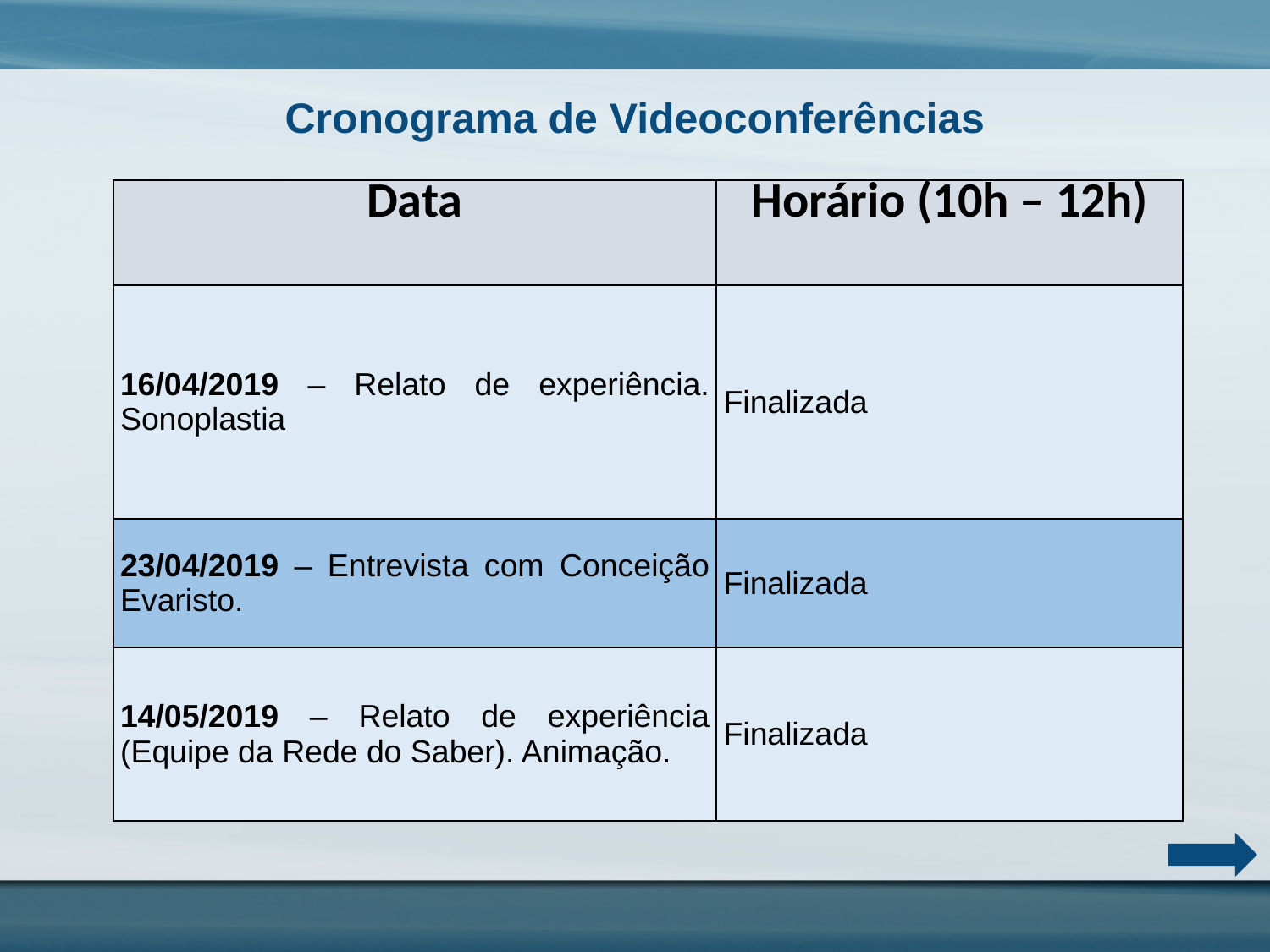

# Cronograma de Videoconferências
| Data | Horário (10h – 12h) |
| --- | --- |
| 16/04/2019 – Relato de experiência. Sonoplastia | Finalizada |
| 23/04/2019 – Entrevista com Conceição Evaristo. | Finalizada |
| 14/05/2019 – Relato de experiência (Equipe da Rede do Saber). Animação. | Finalizada |